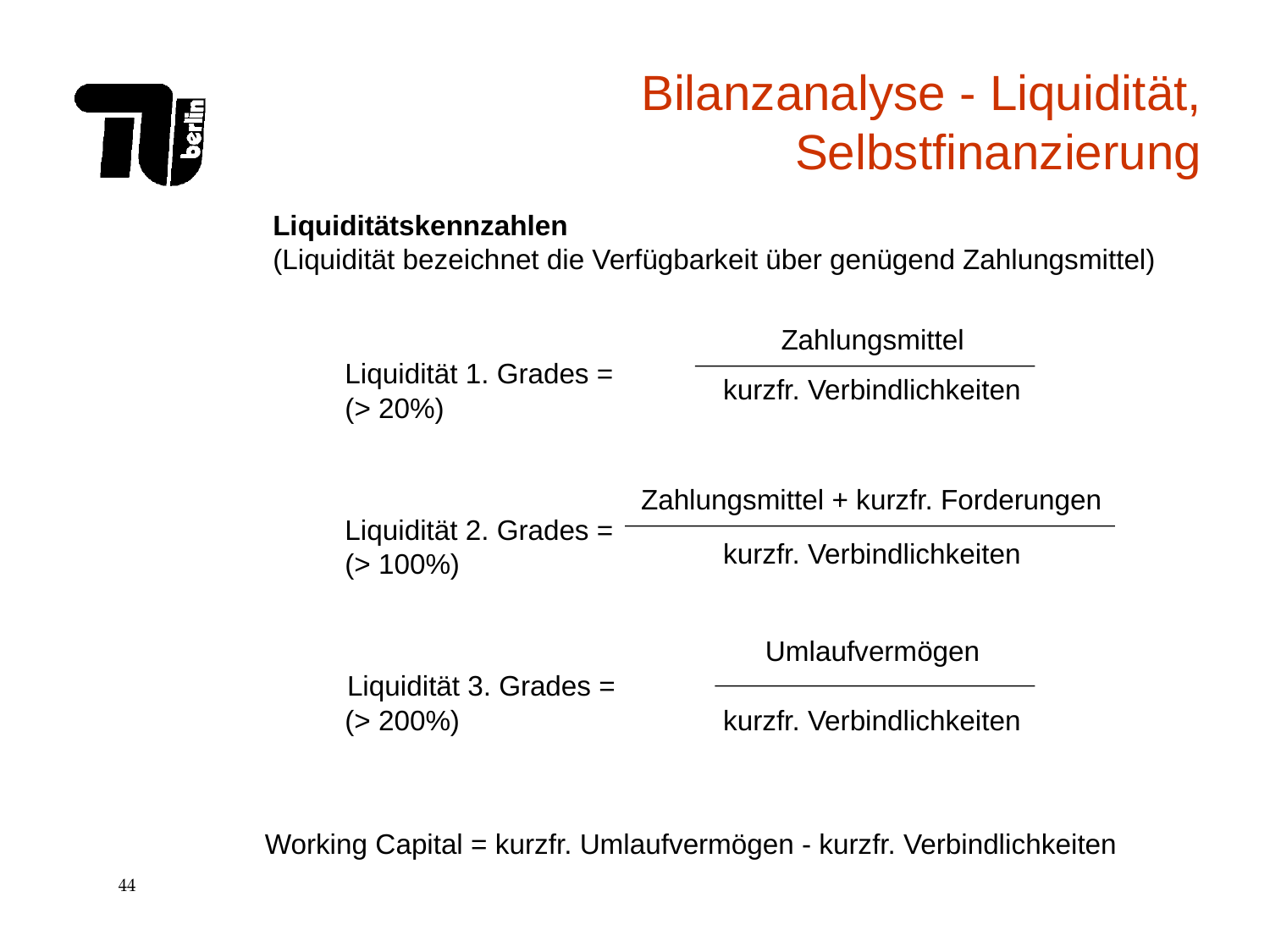

# Bilanzanalyse - Liquidität, Selbstfinanzierung
Liquiditätskennzahlen
(Liquidität bezeichnet die Verfügbarkeit über genügend Zahlungsmittel)

Zahlungsmittel
Liquidität 1. Grades =

kurzfr. Verbindlichkeiten
(> 20%)

Zahlungsmittel + kurzfr. Forderungen
Liquidität 2. Grades =

kurzfr. Verbindlichkeiten
(> 100%)
Umlaufvermögen
Liquidität 3. Grades =

(> 200%)
kurzfr. Verbindlichkeiten
Working Capital = kurzfr. Umlaufvermögen - kurzfr. Verbindlichkeiten